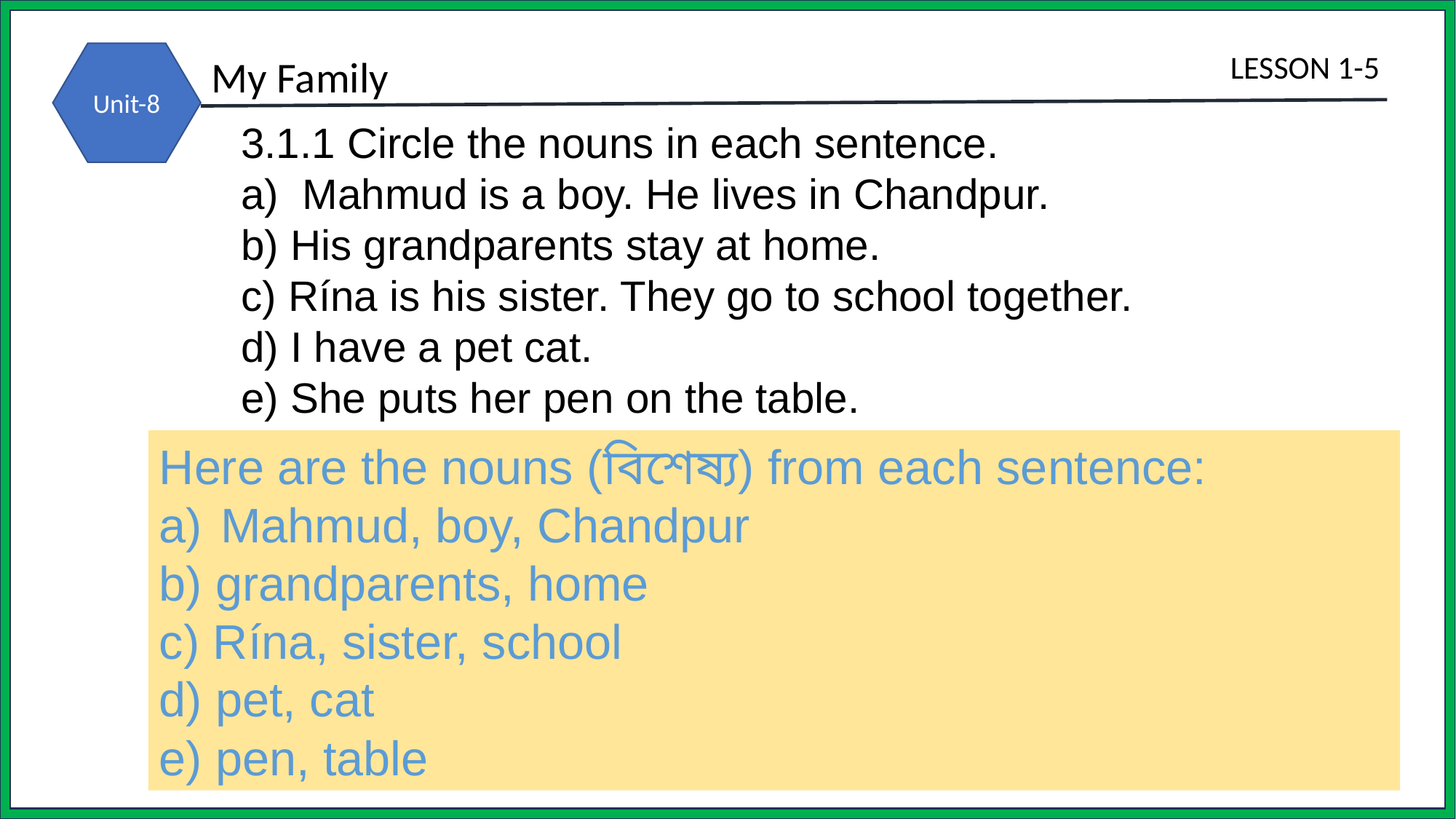

3.1.1 Circle the nouns in each sentence.
Mahmud is a boy. He lives in Chandpur.
b) His grandparents stay at home.
c) Rína is his sister. They go to school together.
d) I have a pet cat.
e) She puts her pen on the table.
Here are the nouns (বিশেষ্য) from each sentence:
Mahmud, boy, Chandpur
b) grandparents, home
c) Rína, sister, school
d) pet, cat
e) pen, table